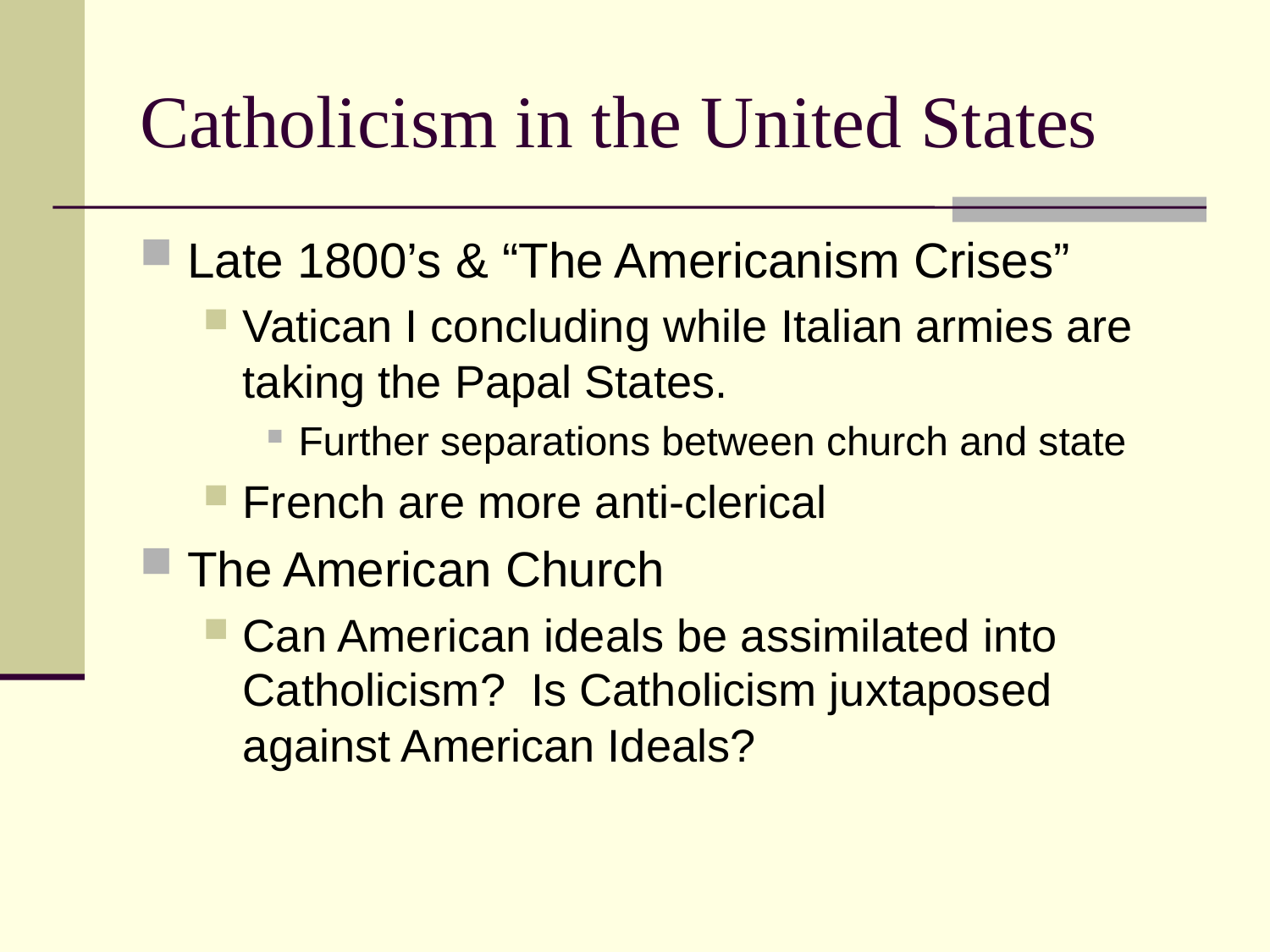

# Catholicism in the United States
Late 1800’s & “The Americanism Crises”
Vatican I concluding while Italian armies are taking the Papal States.
Further separations between church and state
French are more anti-clerical
The American Church
Can American ideals be assimilated into Catholicism?  Is Catholicism juxtaposed against American Ideals?